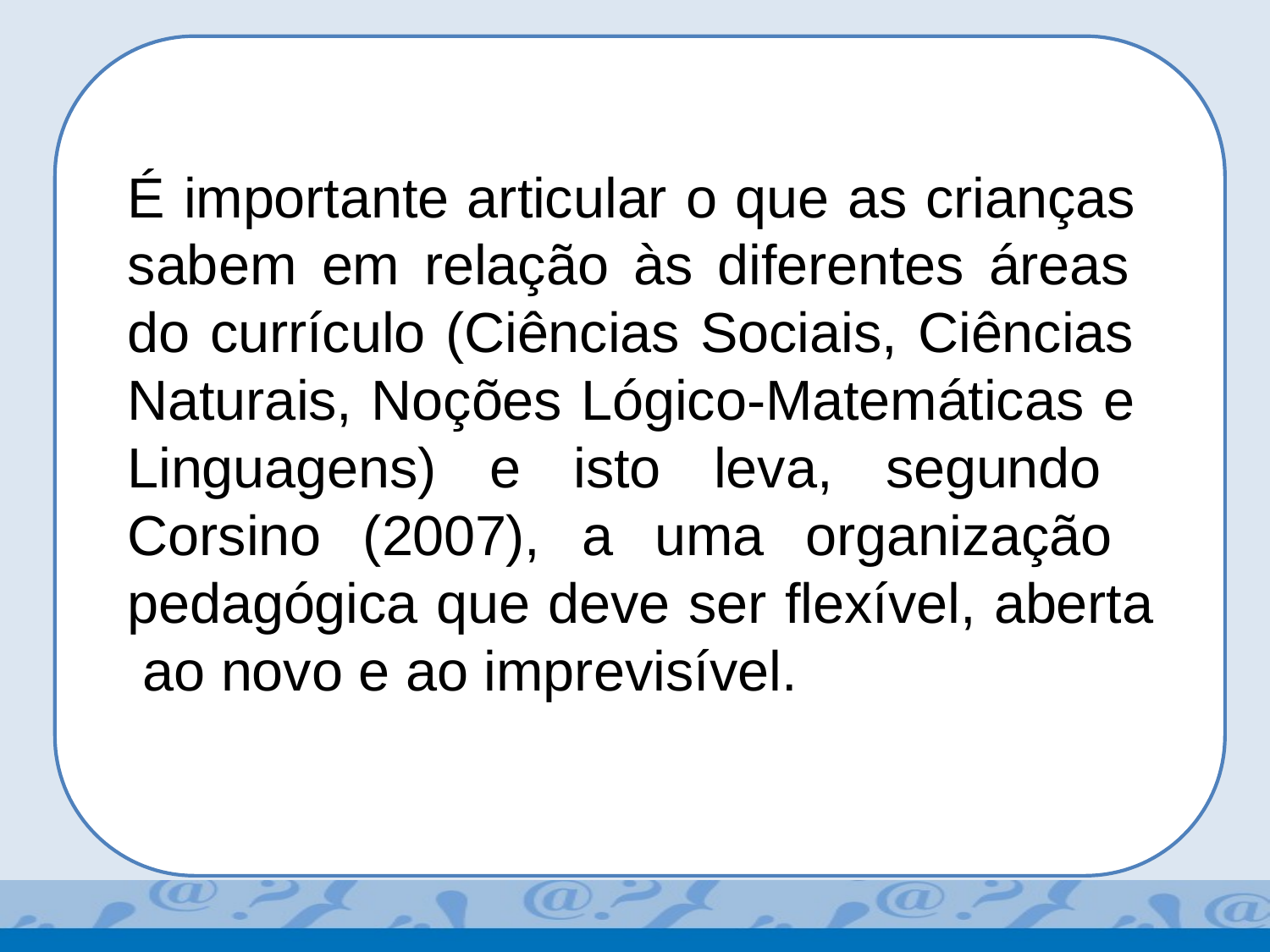

É importante articular o que as crianças  sabem em relação às diferentes áreas  do currículo (Ciências Sociais, Ciências  Naturais, Noções Lógico-Matemáticas e  Linguagens) e isto leva, segundo  Corsino (2007), a uma organização  pedagógica que deve ser flexível, aberta  ao novo e ao imprevisível.